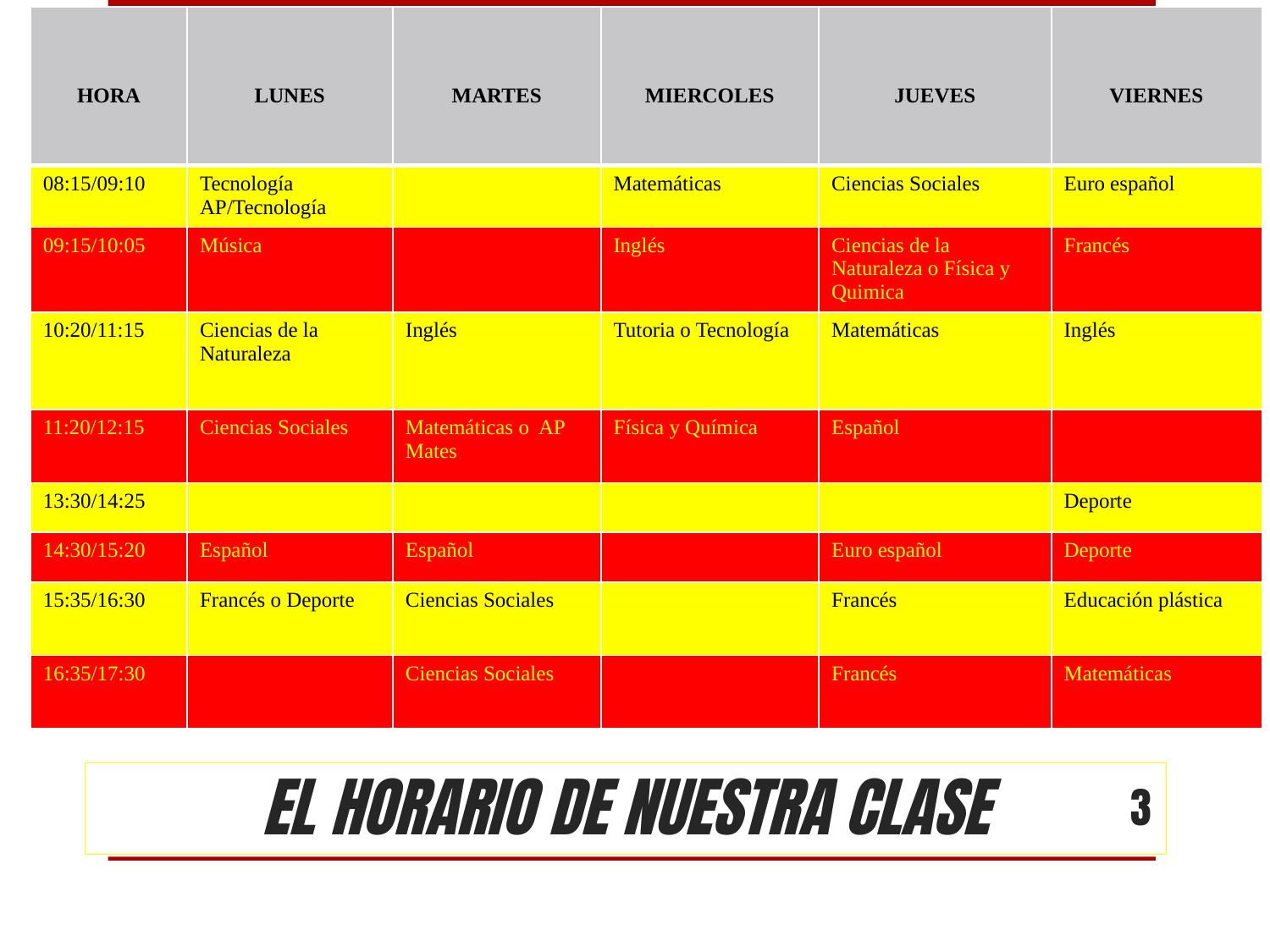

| HORA | LUNES | MARTES | MIERCOLES | JUEVES | VIERNES |
| --- | --- | --- | --- | --- | --- |
| 08:15/09:10 | Tecnología AP/Tecnología |  | Matemáticas | Ciencias Sociales | Euro español |
| 09:15/10:05 | Música |  | Inglés | Ciencias de la Naturaleza o Física y Quimica | Francés |
| 10:20/11:15 | Ciencias de la Naturaleza | Inglés | Tutoria o Tecnología | Matemáticas | Inglés |
| 11:20/12:15 | Ciencias Sociales | Matemáticas o AP Mates | Física y Química | Español |  |
| 13:30/14:25 |  |  |  |  | Deporte |
| 14:30/15:20 | Español | Español |  | Euro español | Deporte |
| 15:35/16:30 | Francés o Deporte | Ciencias Sociales |  | Francés | Educación plástica |
| 16:35/17:30 |  | Ciencias Sociales |  | Francés | Matemáticas |
# EL HORARIO DE NUESTRA CLASE
3